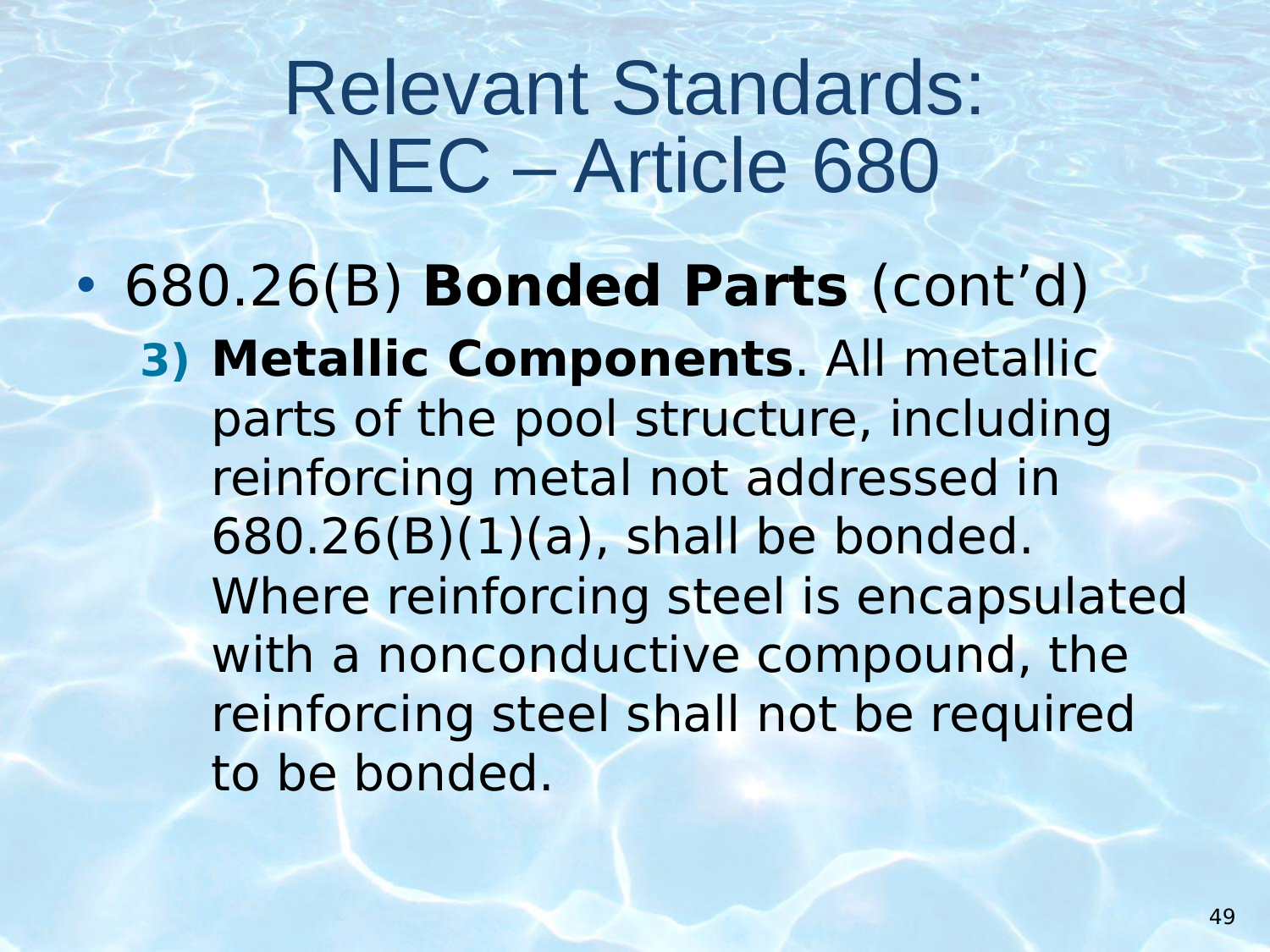

# Relevant Standards: NEC – Article 680
680.26(B) Bonded Parts (cont’d)
Metallic Components. All metallic parts of the pool structure, including reinforcing metal not addressed in 680.26(B)(1)(a), shall be bonded. Where reinforcing steel is encapsulated with a nonconductive compound, the reinforcing steel shall not be required to be bonded.
49